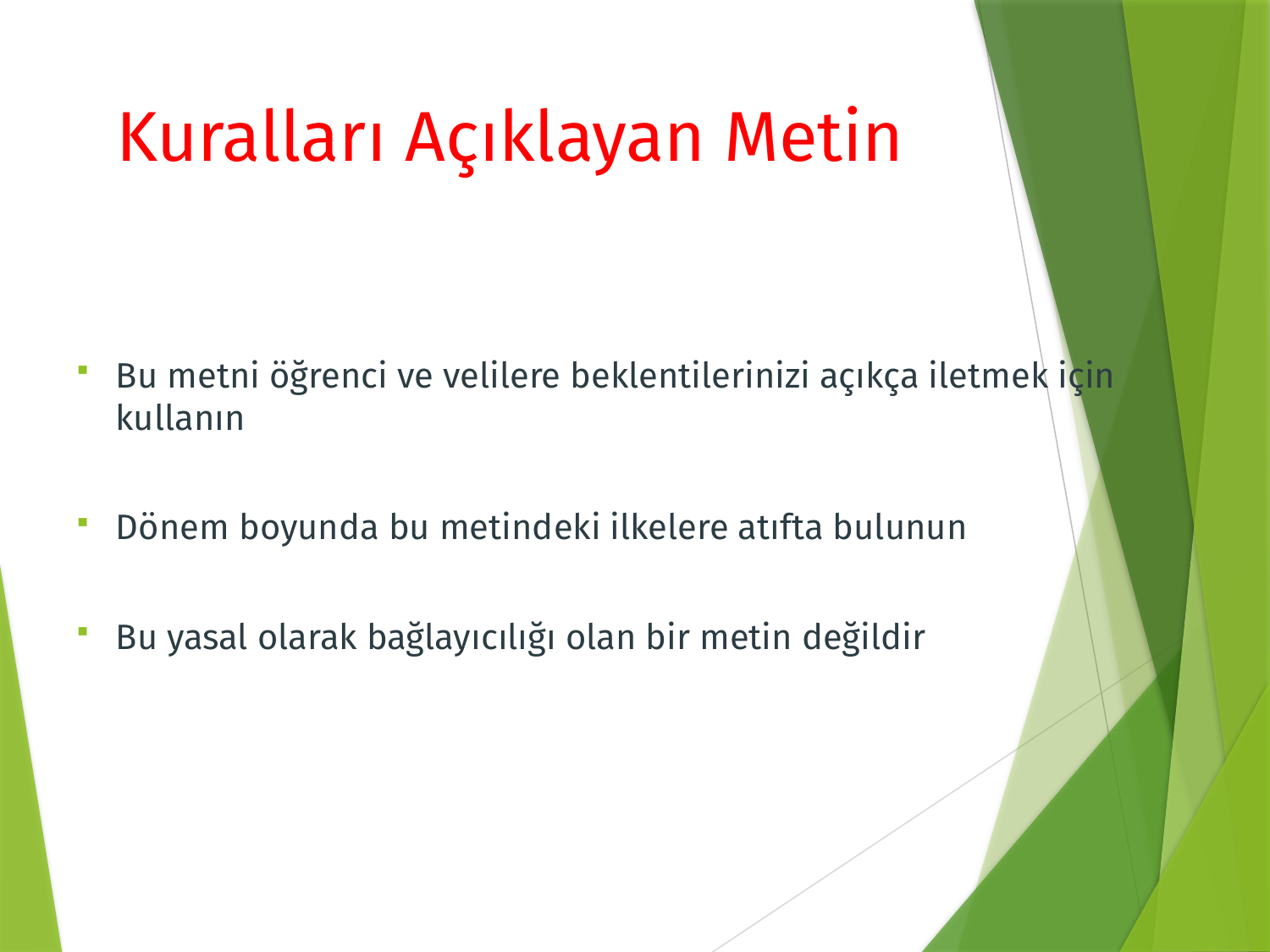

# Kuralları Açıklayan Metin
Bu metni öğrenci ve velilere beklentilerinizi açıkça iletmek için kullanın

Dönem boyunda bu metindeki ilkelere atıfta bulunun

Bu yasal olarak bağlayıcılığı olan bir metin değildir